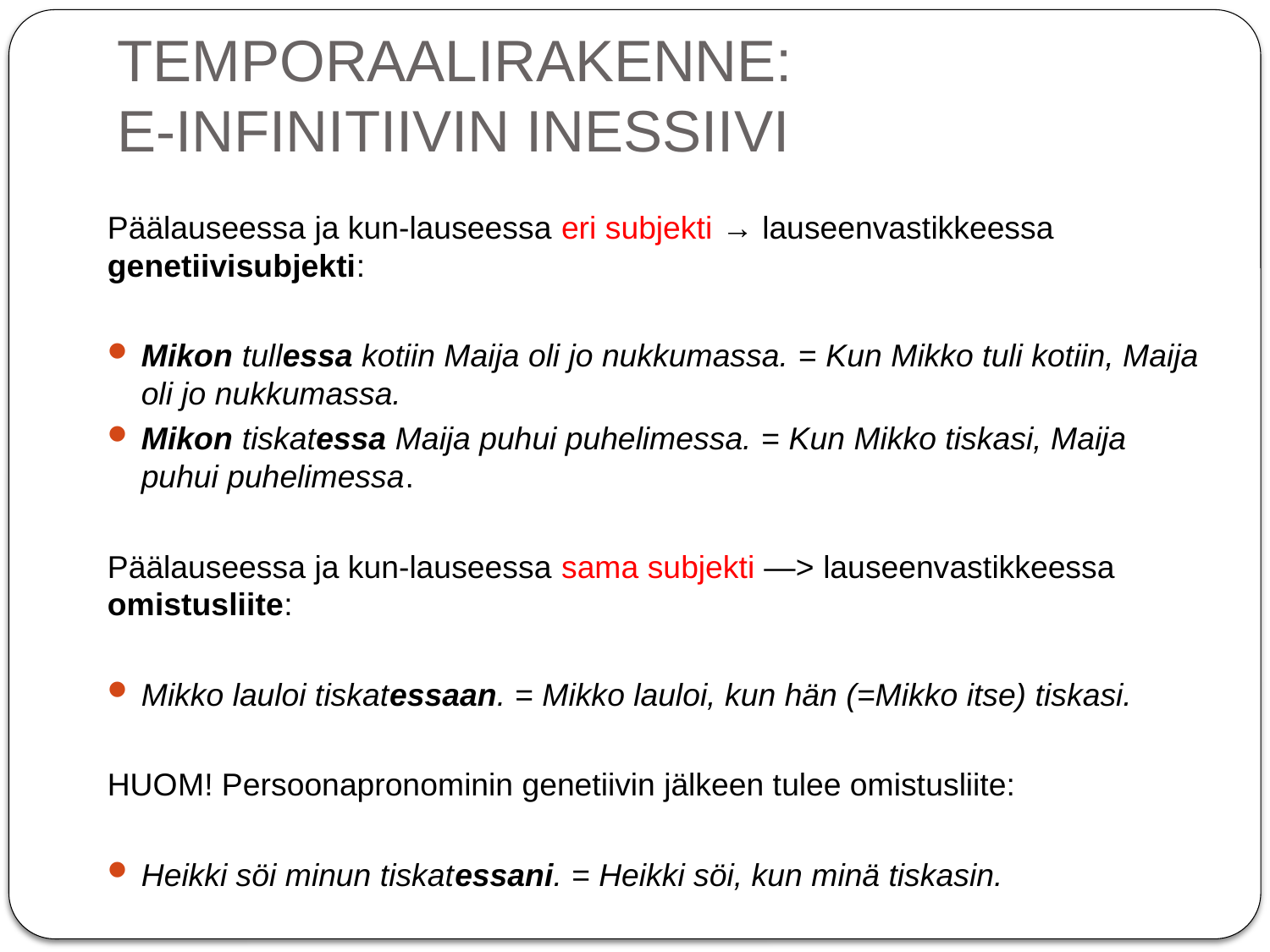

# TEMPORAALIRAKENNE: E-INFINITIIVIN INESSIIVI
Päälauseessa ja kun-lauseessa eri subjekti → lauseenvastikkeessa genetiivisubjekti:

Mikon tullessa kotiin Maija oli jo nukkumassa. = Kun Mikko tuli kotiin, Maija oli jo nukkumassa.
Mikon tiskatessa Maija puhui puhelimessa. = Kun Mikko tiskasi, Maija puhui puhelimessa.

Päälauseessa ja kun-lauseessa sama subjekti —> lauseenvastikkeessa omistusliite:

Mikko lauloi tiskatessaan. = Mikko lauloi, kun hän (=Mikko itse) tiskasi.

HUOM! Persoonapronominin genetiivin jälkeen tulee omistusliite:

Heikki söi minun tiskatessani. = Heikki söi, kun minä tiskasin.